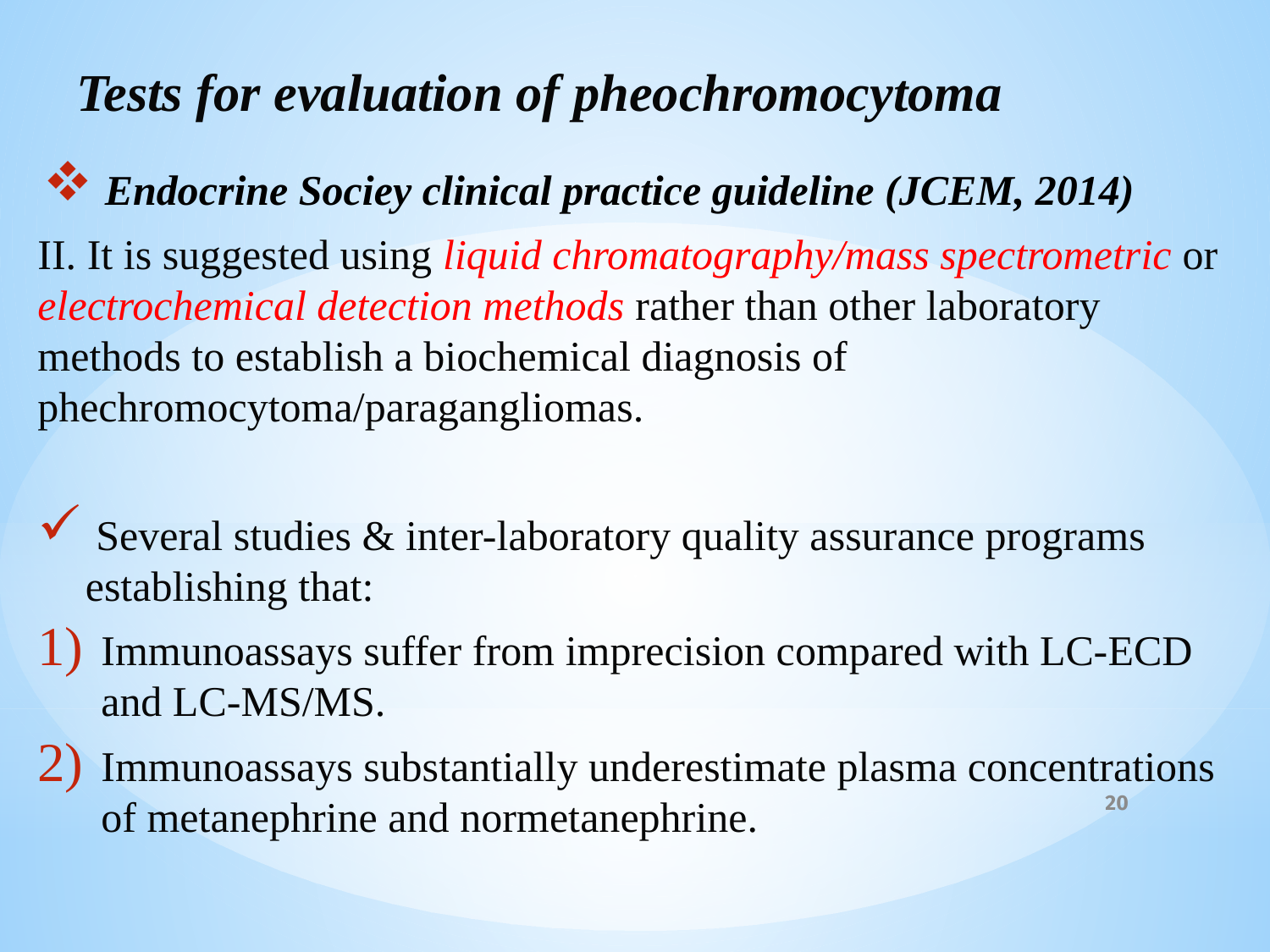

# Tests for evaluation of pheochromocytoma
 Endocrine Sociey clinical practice guideline (JCEM, 2014)
II. It is suggested using liquid chromatography/mass spectrometric or electrochemical detection methods rather than other laboratory methods to establish a biochemical diagnosis of phechromocytoma/paragangliomas.

 Several studies & inter-laboratory quality assurance programs establishing that:
Immunoassays suffer from imprecision compared with LC-ECD and LC-MS/MS.
Immunoassays substantially underestimate plasma concentrations of metanephrine and normetanephrine.

20